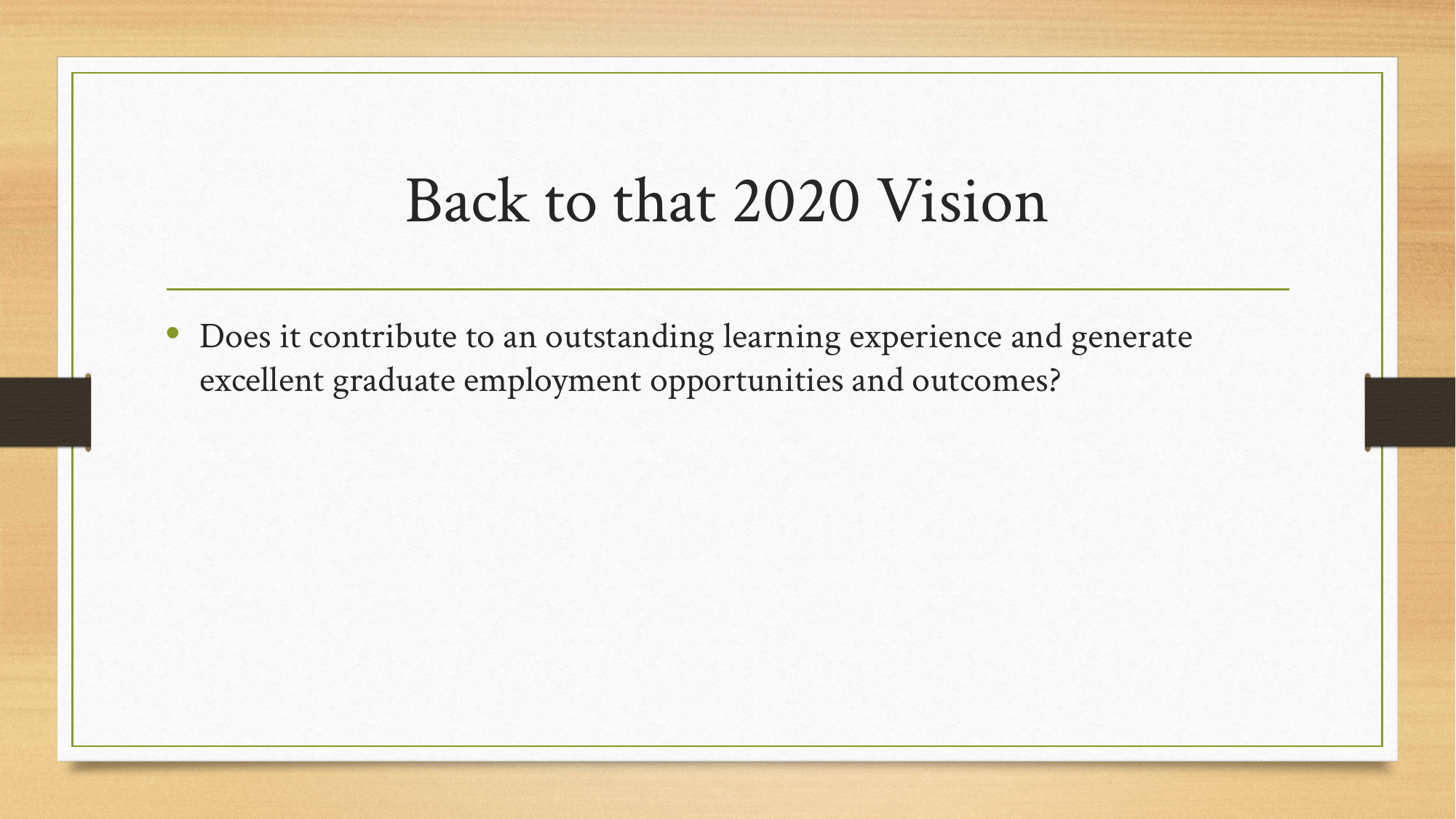

# Back to that 2020 Vision
Does it contribute to an outstanding learning experience and generate excellent graduate employment opportunities and outcomes?